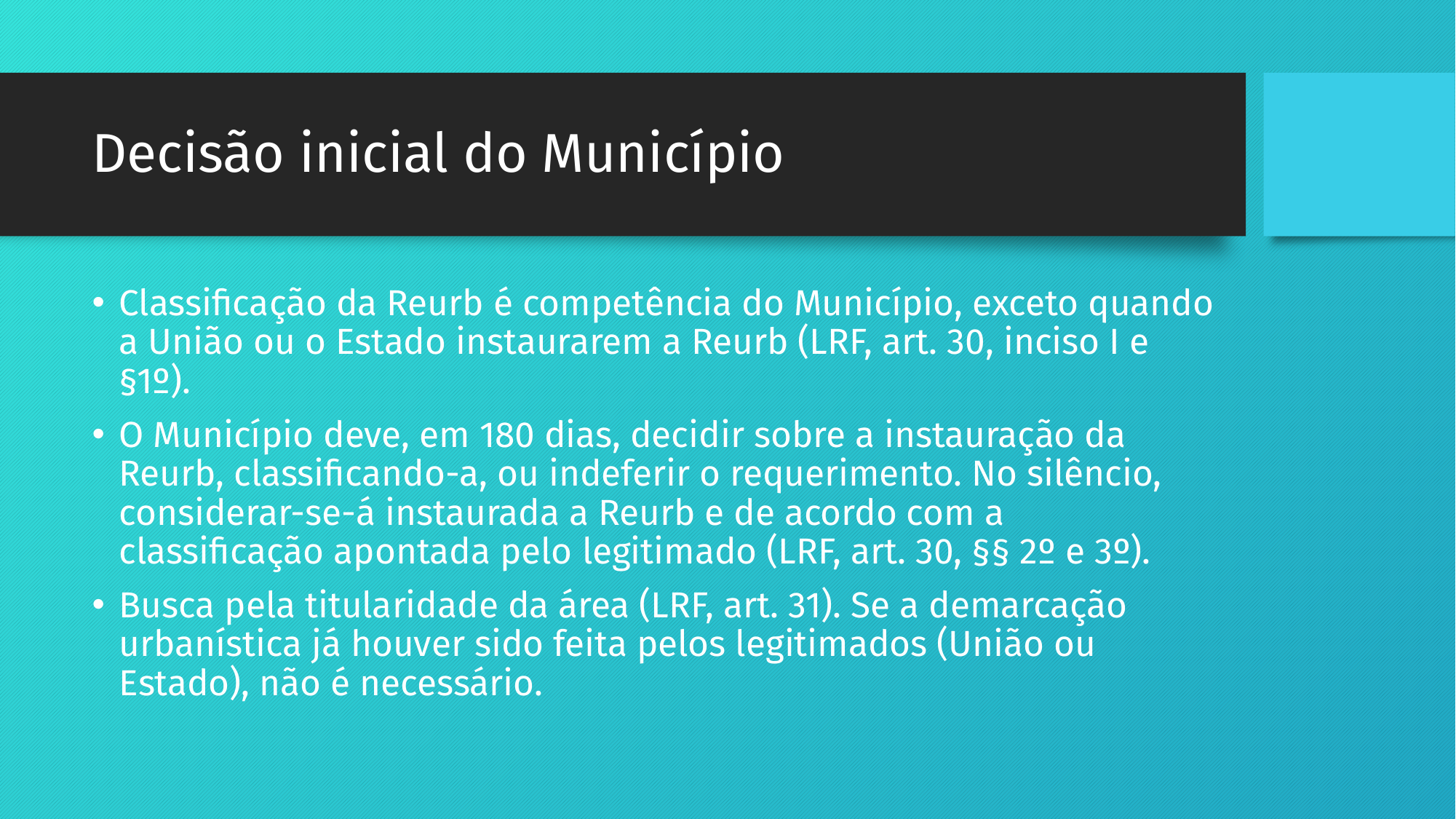

# Decisão inicial do Município
Classificação da Reurb é competência do Município, exceto quando a União ou o Estado instaurarem a Reurb (LRF, art. 30, inciso I e §1º).
O Município deve, em 180 dias, decidir sobre a instauração da Reurb, classificando-a, ou indeferir o requerimento. No silêncio, considerar-se-á instaurada a Reurb e de acordo com a classificação apontada pelo legitimado (LRF, art. 30, §§ 2º e 3º).
Busca pela titularidade da área (LRF, art. 31). Se a demarcação urbanística já houver sido feita pelos legitimados (União ou Estado), não é necessário.